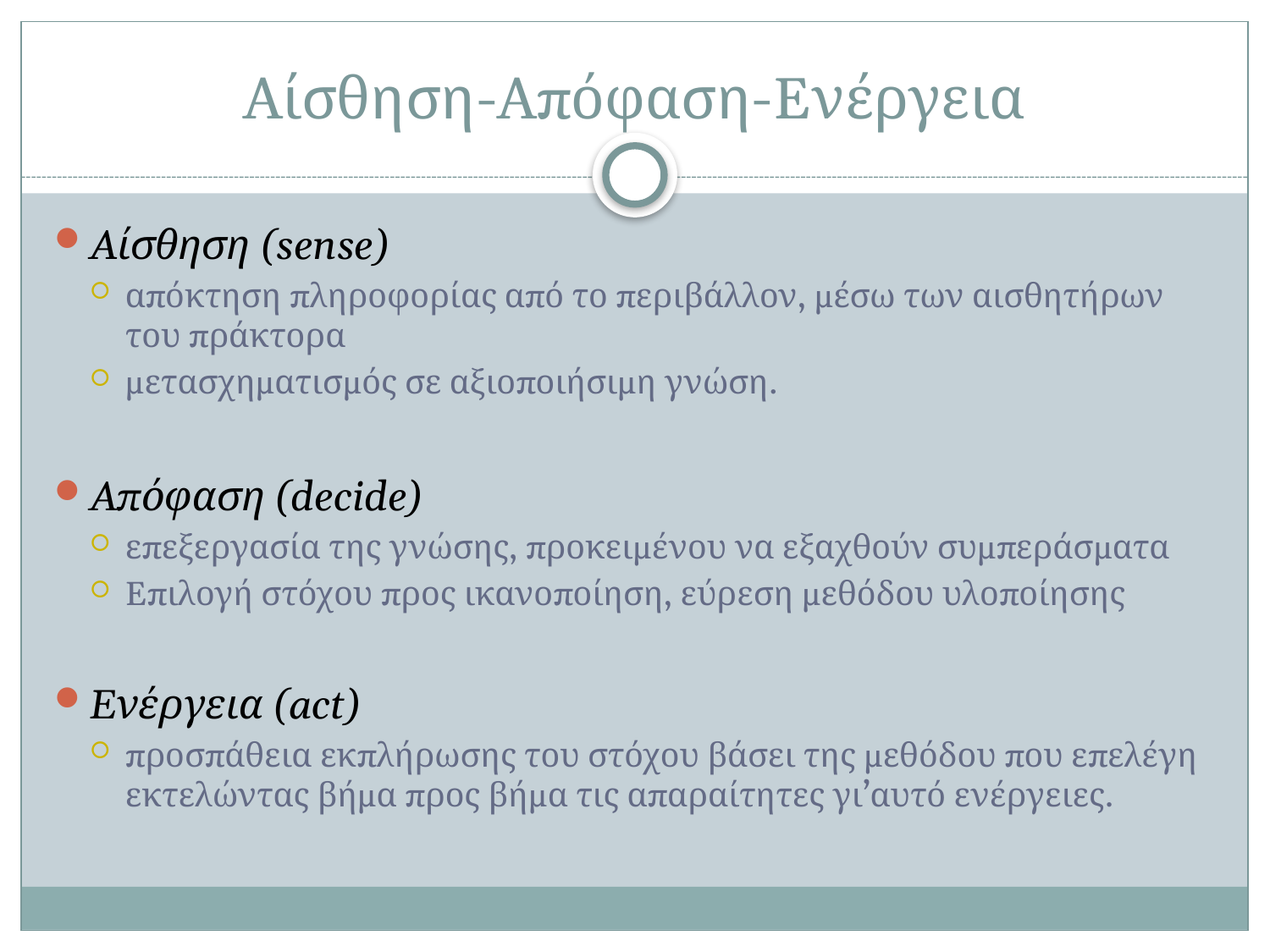

# Αίσθηση-Απόφαση-Ενέργεια
Αίσθηση (sense)
απόκτηση πληροφορίας από το περιβάλλον, μέσω των αισθητήρων του πράκτορα
μετασχηματισμός σε αξιοποιήσιμη γνώση.

Απόφαση (decide)
επεξεργασία της γνώσης, προκειμένου να εξαχθούν συμπεράσματα
Επιλογή στόχου προς ικανοποίηση, εύρεση μεθόδου υλοποίησης

Ενέργεια (act)
προσπάθεια εκπλήρωσης του στόχου βάσει της μεθόδου που επελέγη εκτελώντας βήμα προς βήμα τις απαραίτητες γι’αυτό ενέργειες.